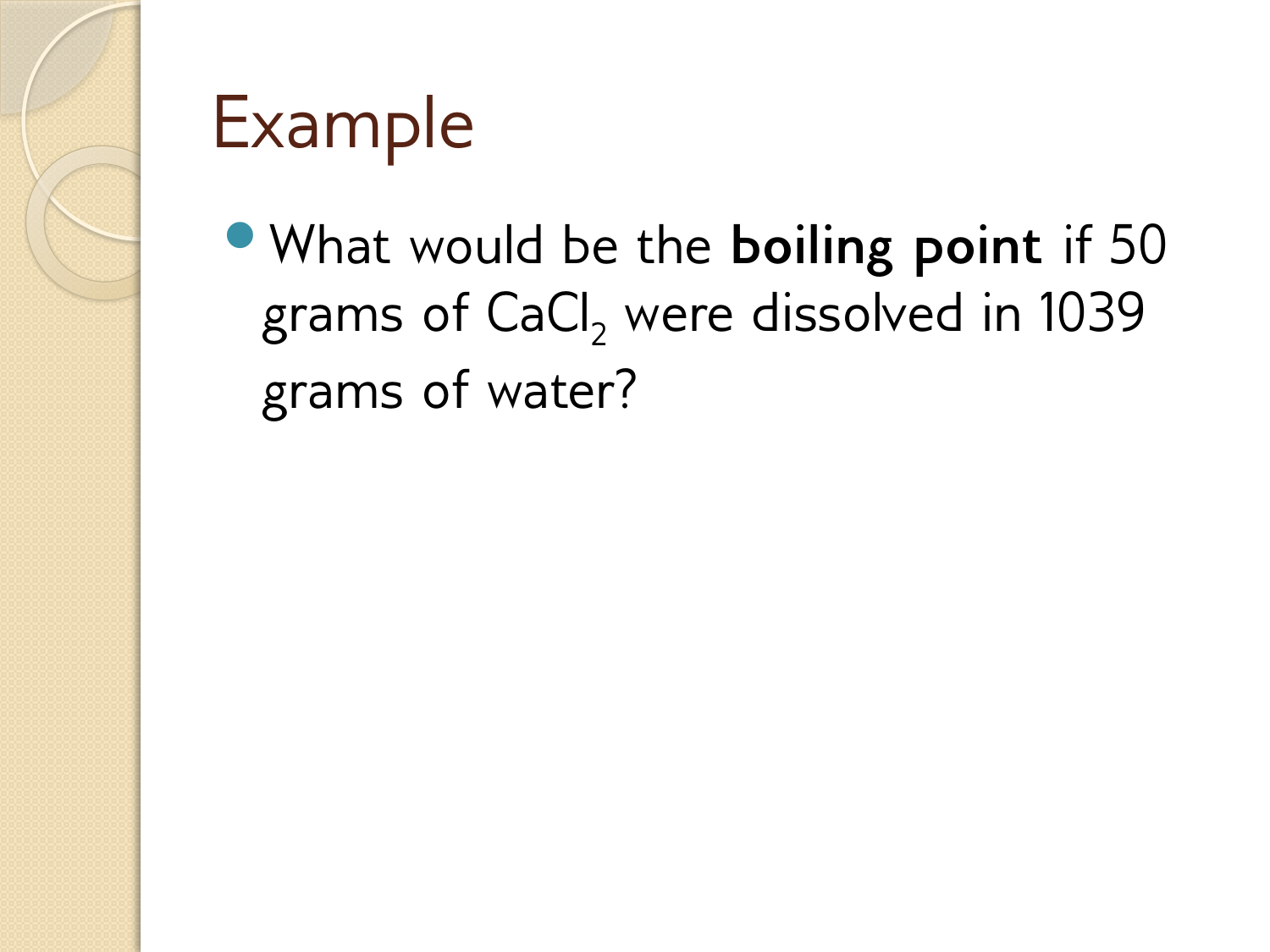

# Example
What would be the boiling point if 50 grams of CaCl2 were dissolved in 1039 grams of water?